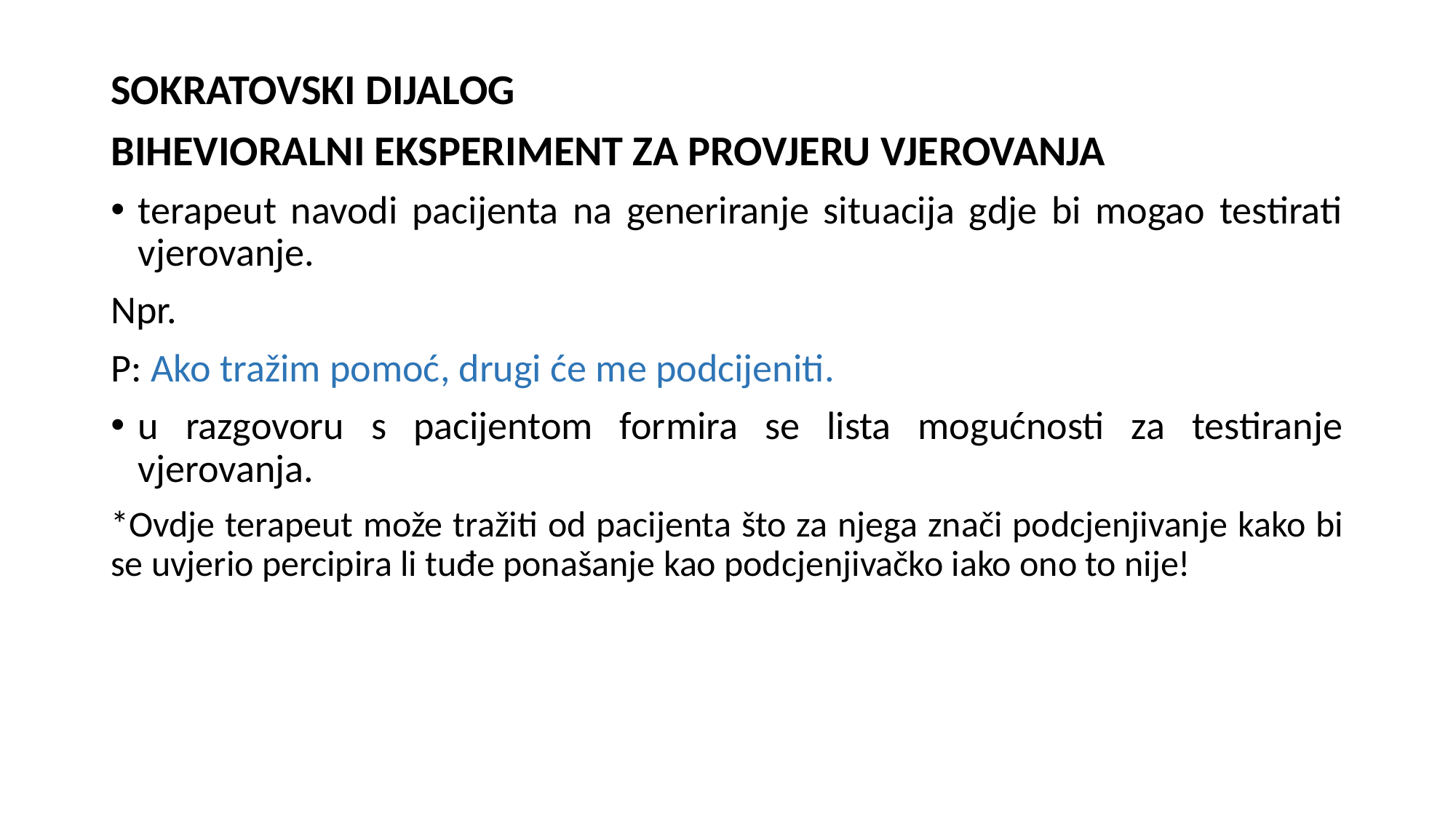

SOKRATOVSKI DIJALOG
BIHEVIORALNI EKSPERIMENT ZA PROVJERU VJEROVANJA
terapeut navodi pacijenta na generiranje situacija gdje bi mogao testirati vjerovanje.
Npr.
P: Ako tražim pomoć, drugi će me podcijeniti.
u razgovoru s pacijentom formira se lista mogućnosti za testiranje vjerovanja.
*Ovdje terapeut može tražiti od pacijenta što za njega znači podcjenjivanje kako bi se uvjerio percipira li tuđe ponašanje kao podcjenjivačko iako ono to nije!